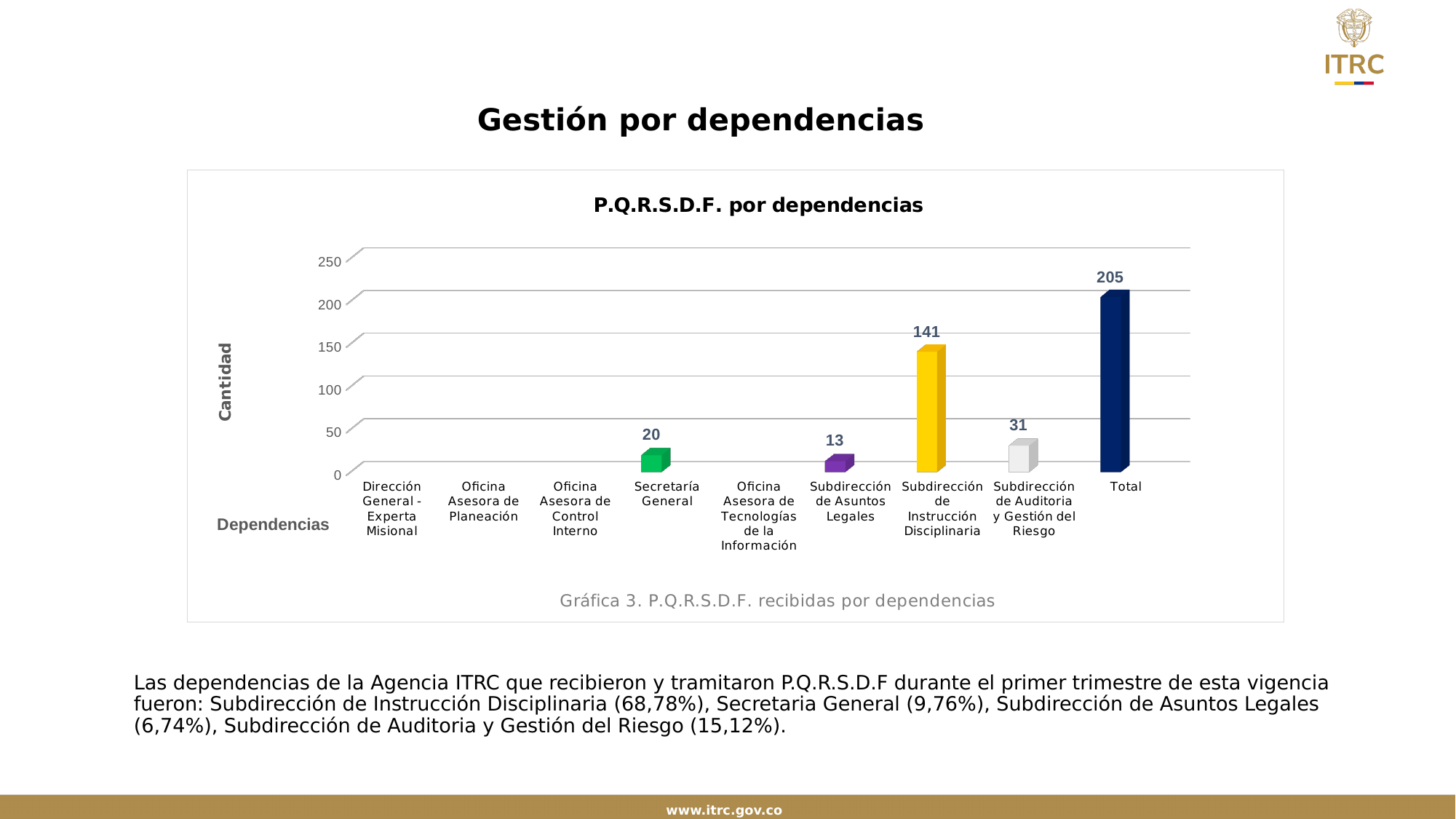

Gestión por dependencias

[unsupported chart]

Las dependencias de la Agencia ITRC que recibieron y tramitaron P.Q.R.S.D.F durante el primer trimestre de esta vigencia fueron: Subdirección de Instrucción Disciplinaria (68,78%), Secretaria General (9,76%), Subdirección de Asuntos Legales (6,74%), Subdirección de Auditoria y Gestión del Riesgo (15,12%).